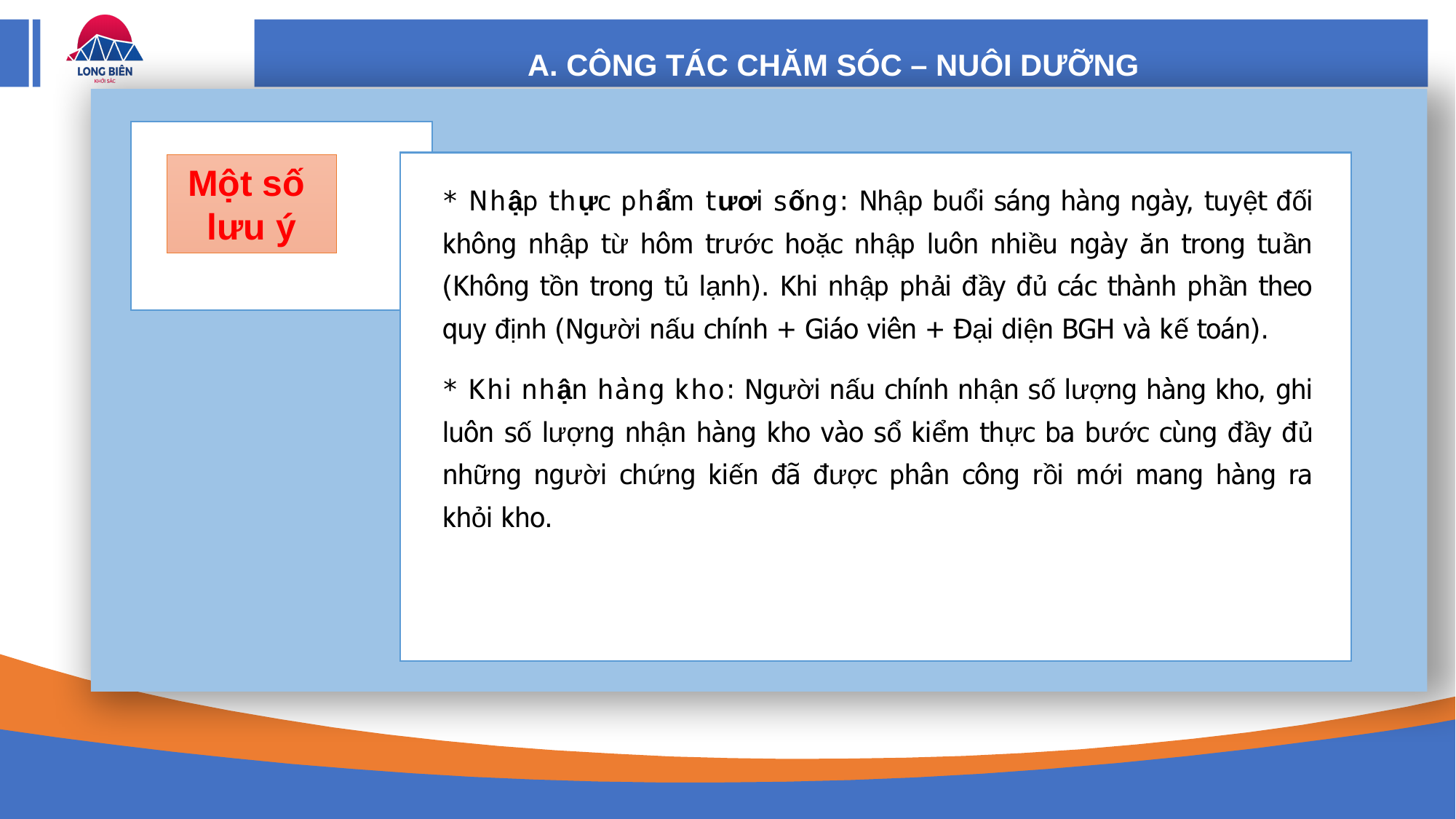

A. CÔNG TÁC CHĂM SÓC – NUÔI DƯỠNG

Một số
lưu ý
* Nhập thực phẩm tươi sống: Nhập buổi sáng hàng ngày, tuyệt đối không nhập từ hôm trước hoặc nhập luôn nhiều ngày ăn trong tuần (Không tồn trong tủ lạnh). Khi nhập phải đầy đủ các thành phần theo quy định (Người nấu chính + Giáo viên + Đại diện BGH và kế toán).
* Khi nhận hàng kho: Người nấu chính nhận số lượng hàng kho, ghi luôn số lượng nhận hàng kho vào sổ kiểm thực ba bước cùng đầy đủ những người chứng kiến đã được phân công rồi mới mang hàng ra khỏi kho.